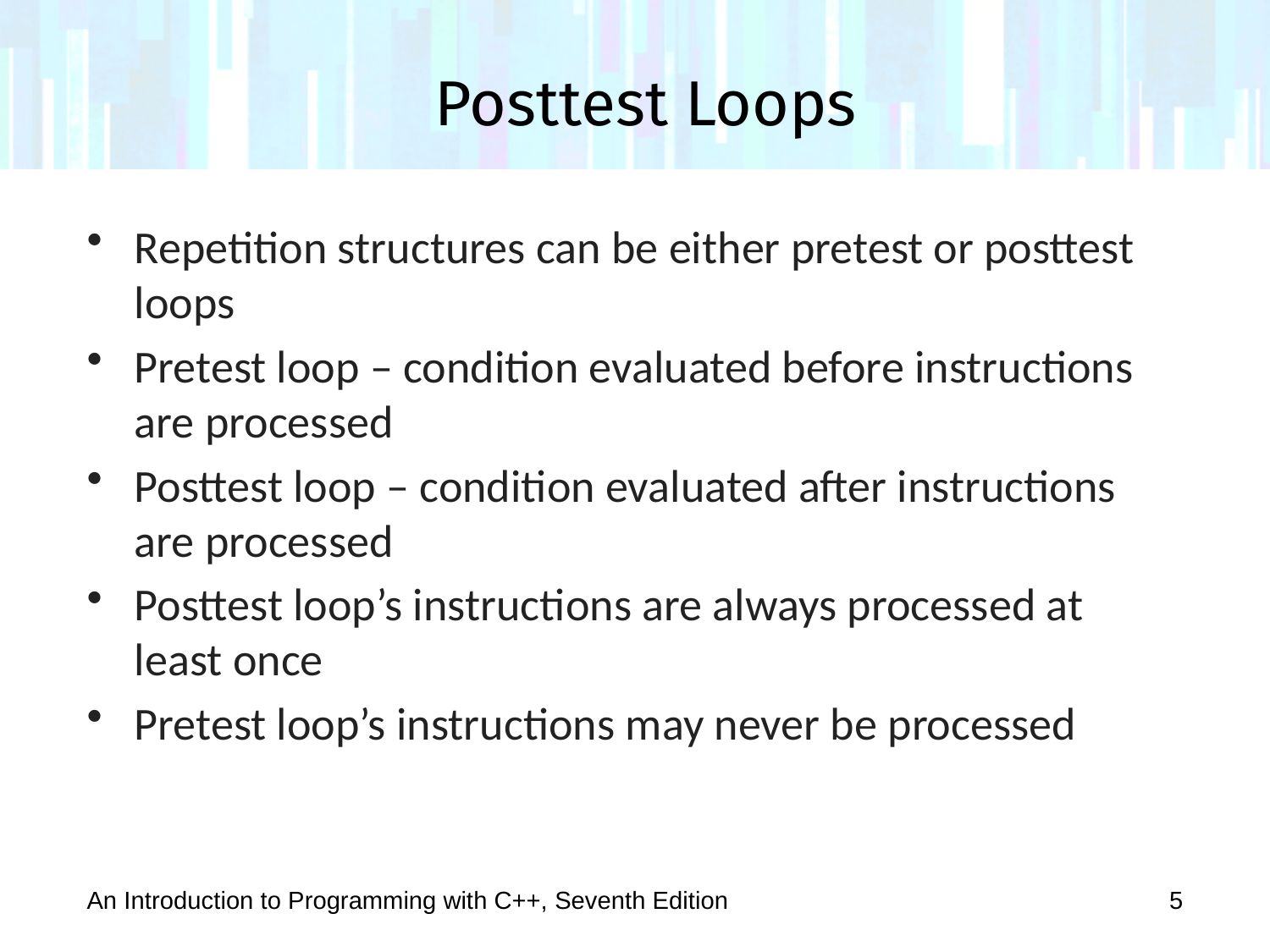

# Posttest Loops
Repetition structures can be either pretest or posttest loops
Pretest loop – condition evaluated before instructions are processed
Posttest loop – condition evaluated after instructions are processed
Posttest loop’s instructions are always processed at least once
Pretest loop’s instructions may never be processed

An Introduction to Programming with C++, Seventh Edition
5